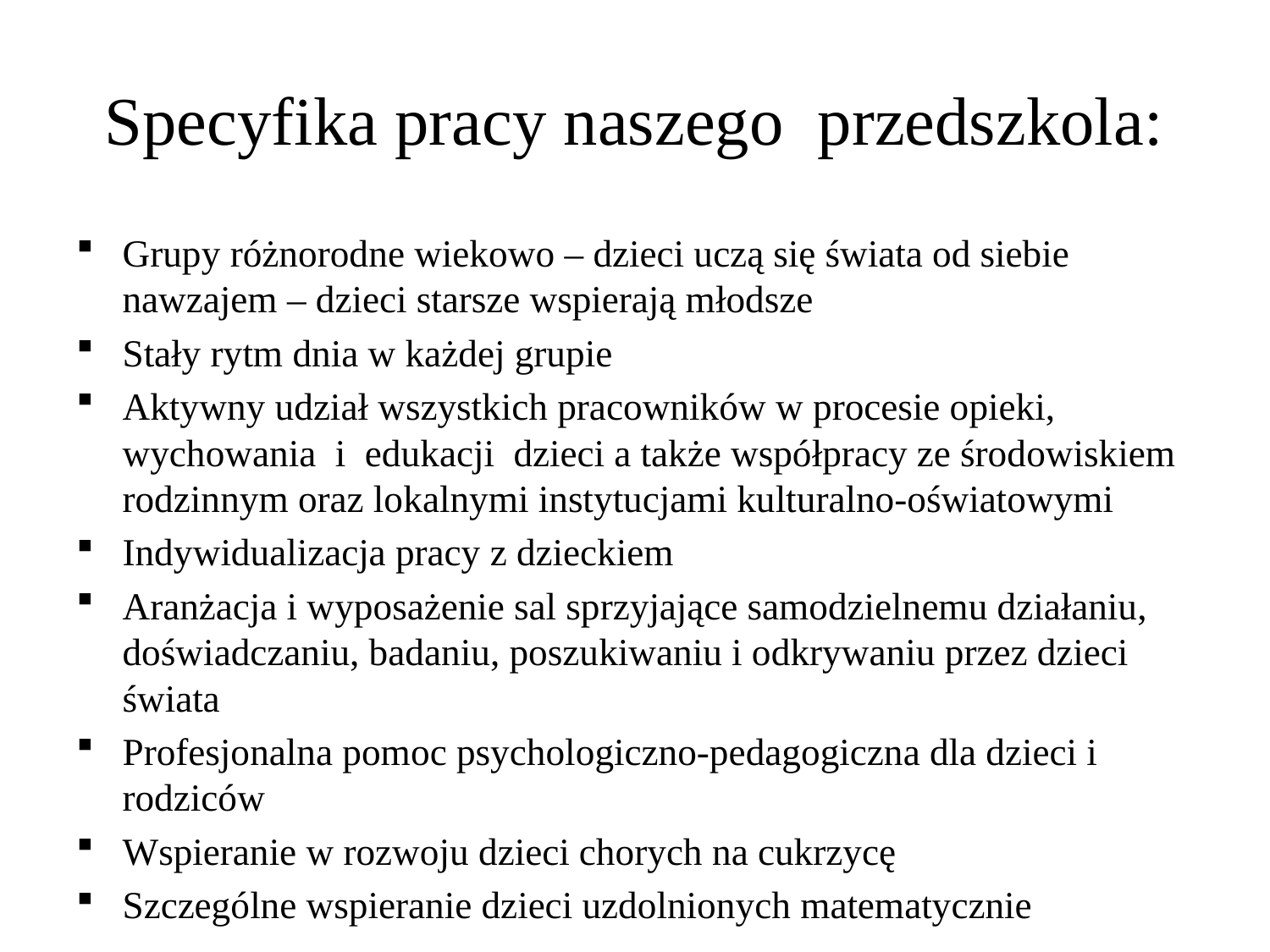

# Specyfika pracy naszego  przedszkola:
Grupy różnorodne wiekowo – dzieci uczą się świata od siebie nawzajem – dzieci starsze wspierają młodsze
Stały rytm dnia w każdej grupie
Aktywny udział wszystkich pracowników w procesie opieki, wychowania  i  edukacji  dzieci a także współpracy ze środowiskiem rodzinnym oraz lokalnymi instytucjami kulturalno-oświatowymi
Indywidualizacja pracy z dzieckiem
Aranżacja i wyposażenie sal sprzyjające samodzielnemu działaniu, doświadczaniu, badaniu, poszukiwaniu i odkrywaniu przez dzieci  świata
Profesjonalna pomoc psychologiczno-pedagogiczna dla dzieci i rodziców
Wspieranie w rozwoju dzieci chorych na cukrzycę
Szczególne wspieranie dzieci uzdolnionych matematycznie